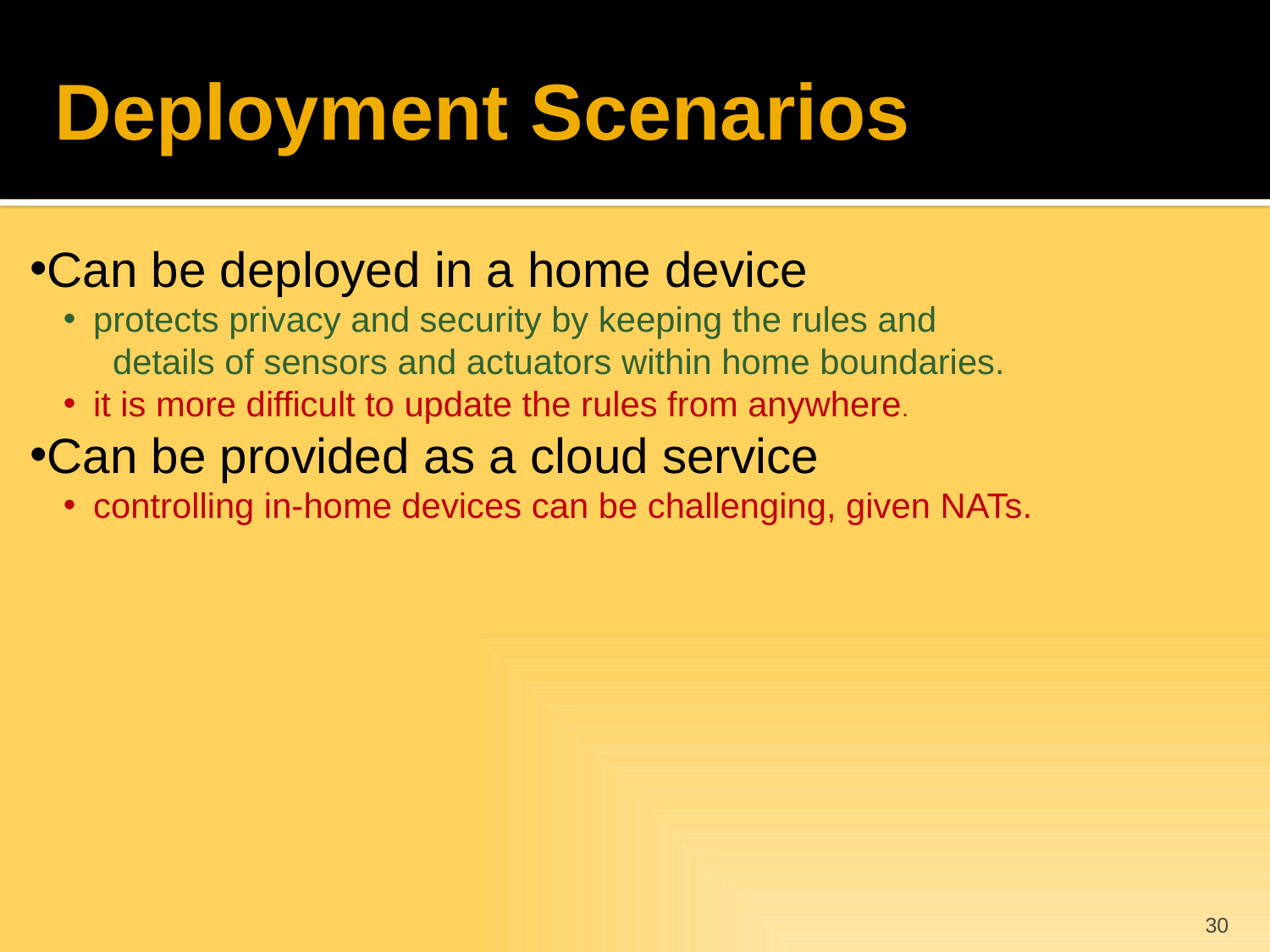

# Deployment Scenarios
Can be deployed in a home device
protects privacy and security by keeping the rules and
  details of sensors and actuators within home boundaries.
it is more difficult to update the rules from anywhere.
Can be provided as a cloud service
controlling in-home devices can be challenging, given NATs.
30